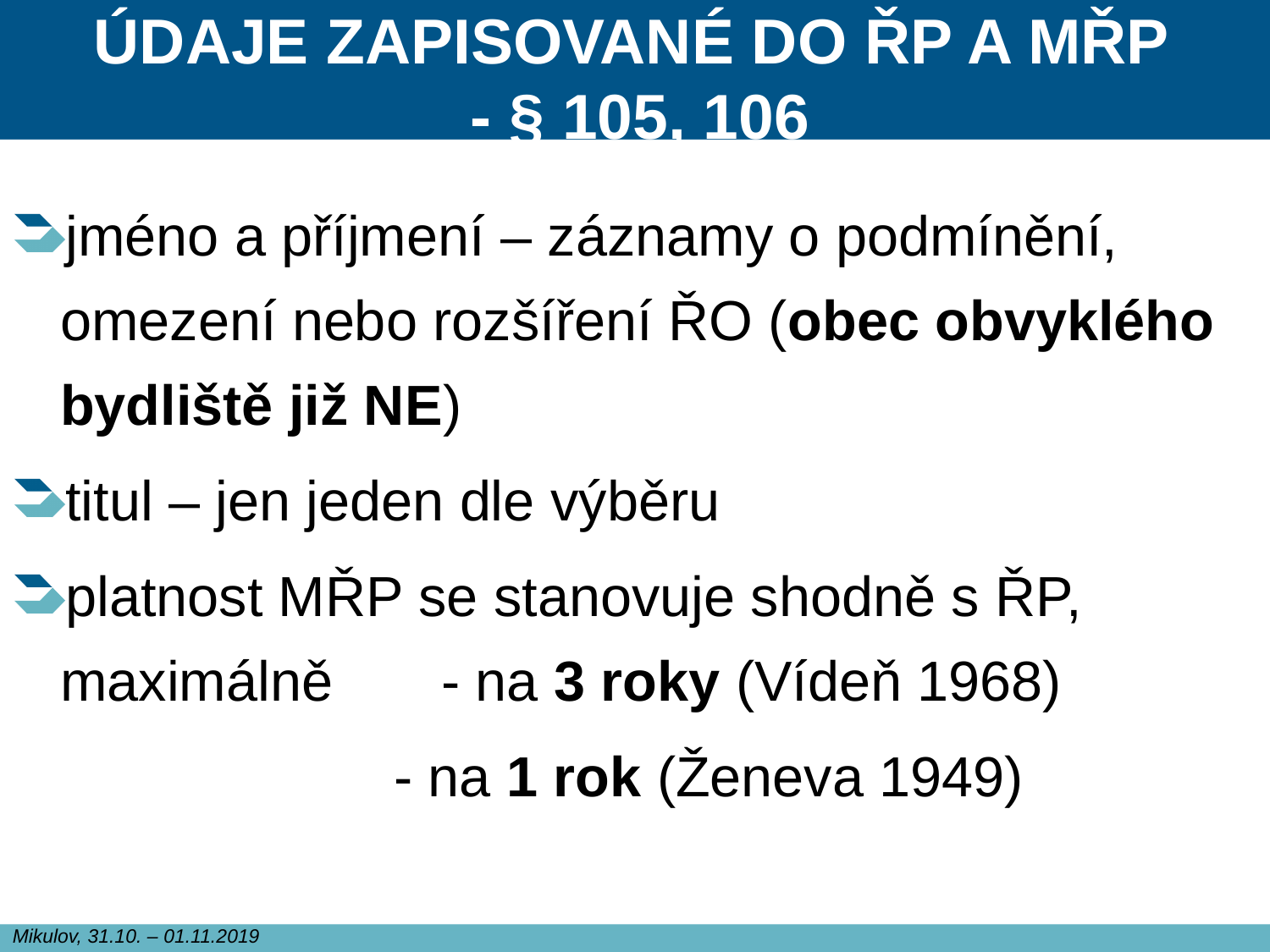

# ÚDAJE ZAPISOVANÉ DO ŘP A MŘP - § 105, 106
jméno a příjmení – záznamy o podmínění, omezení nebo rozšíření ŘO (obec obvyklého bydliště již NE)
titul – jen jeden dle výběru
platnost MŘP se stanovuje shodně s ŘP,       maximálně	- na 3 roky (Vídeň 1968)
		- na 1 rok (Ženeva 1949)